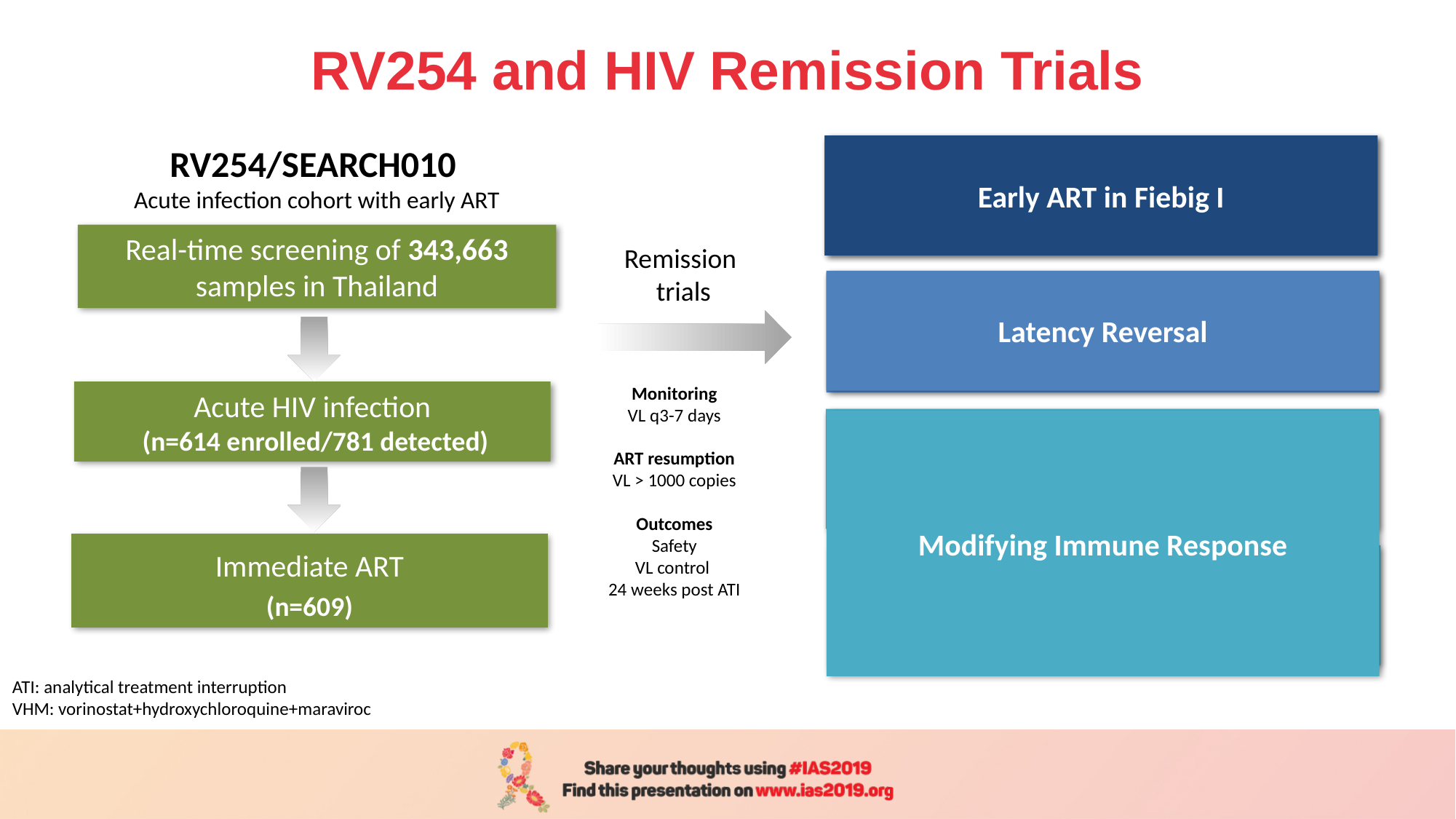

# RV254 and HIV Remission Trials

Early ART in Fiebig I

RV254/SEARCH010
Acute infection cohort with early ART
RV411 (n=8)
Fiebig I
ATI, Single arm
Real-time screening of 343,663 samples in Thailand
Remission
trials

Latency Reversal

RV409 (n=15)
Fiebig III/IV
VHM+ART (n=9) vs. ART (n=5)

Monitoring
VL q3-7 days

ART resumption
VL > 1000 copies
Outcomes
Safety
VL control
24 weeks post ATI
Acute HIV infection
 (n=614 enrolled/781 detected)
RV397 (n=18)
Fiebig I to III
VRC01 (n=13) vs. placebo (n=5)

Modifying Immune Response

Immediate ART
(n=609)
RV405 (n=27)
Fiebig I to IV
Ad26/MVA (n=18)  vs. placebo (n=9)
ATI: analytical treatment interruption
VHM: vorinostat+hydroxychloroquine+maraviroc